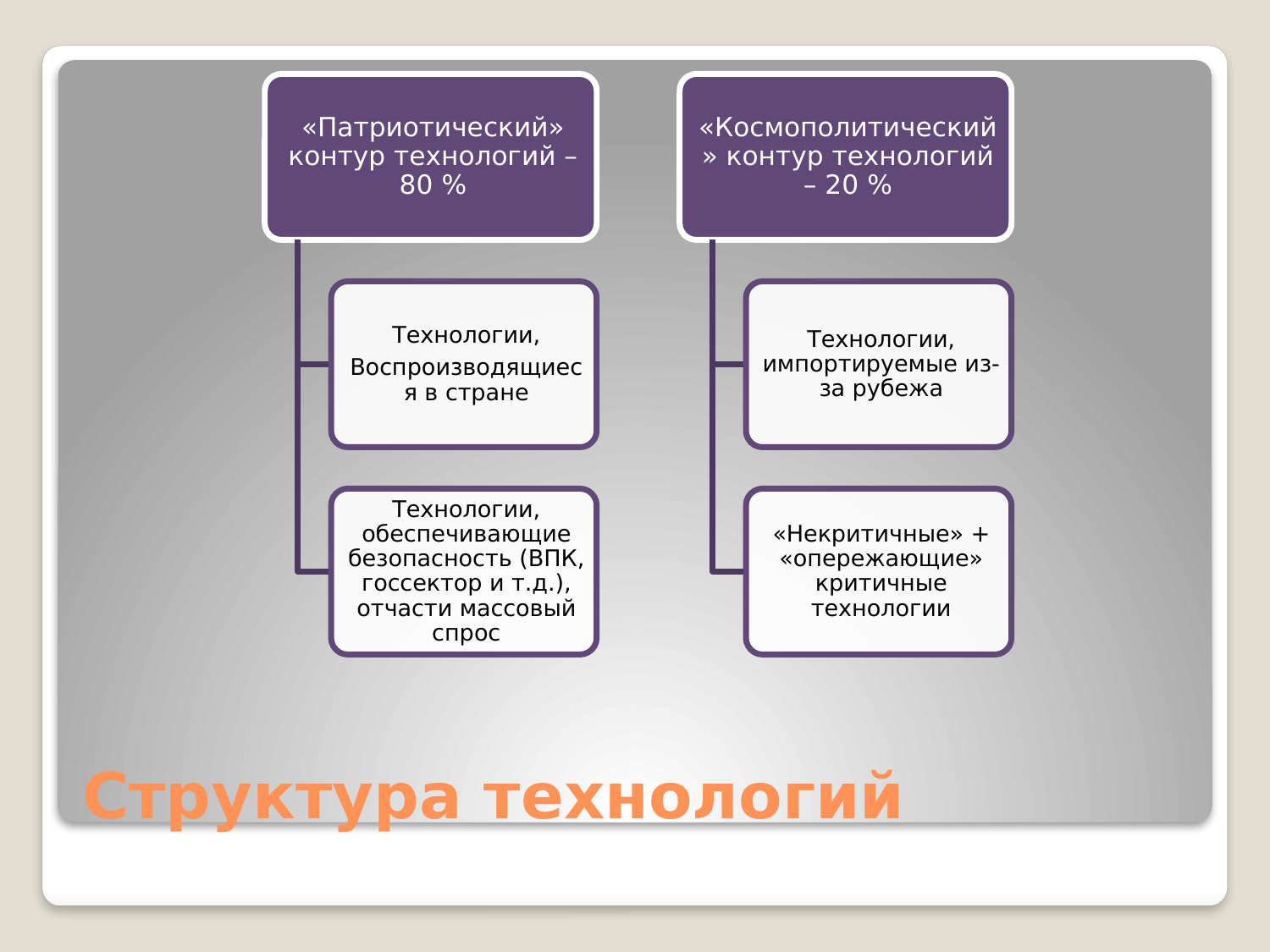

«Патриотический» контур технологий – 80 %
Технологии,
Воспроизводящиеся в стране
Технологии, обеспечивающие безопасность (ВПК, госсектор и т.д.), отчасти массовый спрос
«Космополитический» контур технологий – 20 %
Технологии, импортируемые из-за рубежа
«Некритичные» + «опережающие» критичные технологии
# Структура технологий